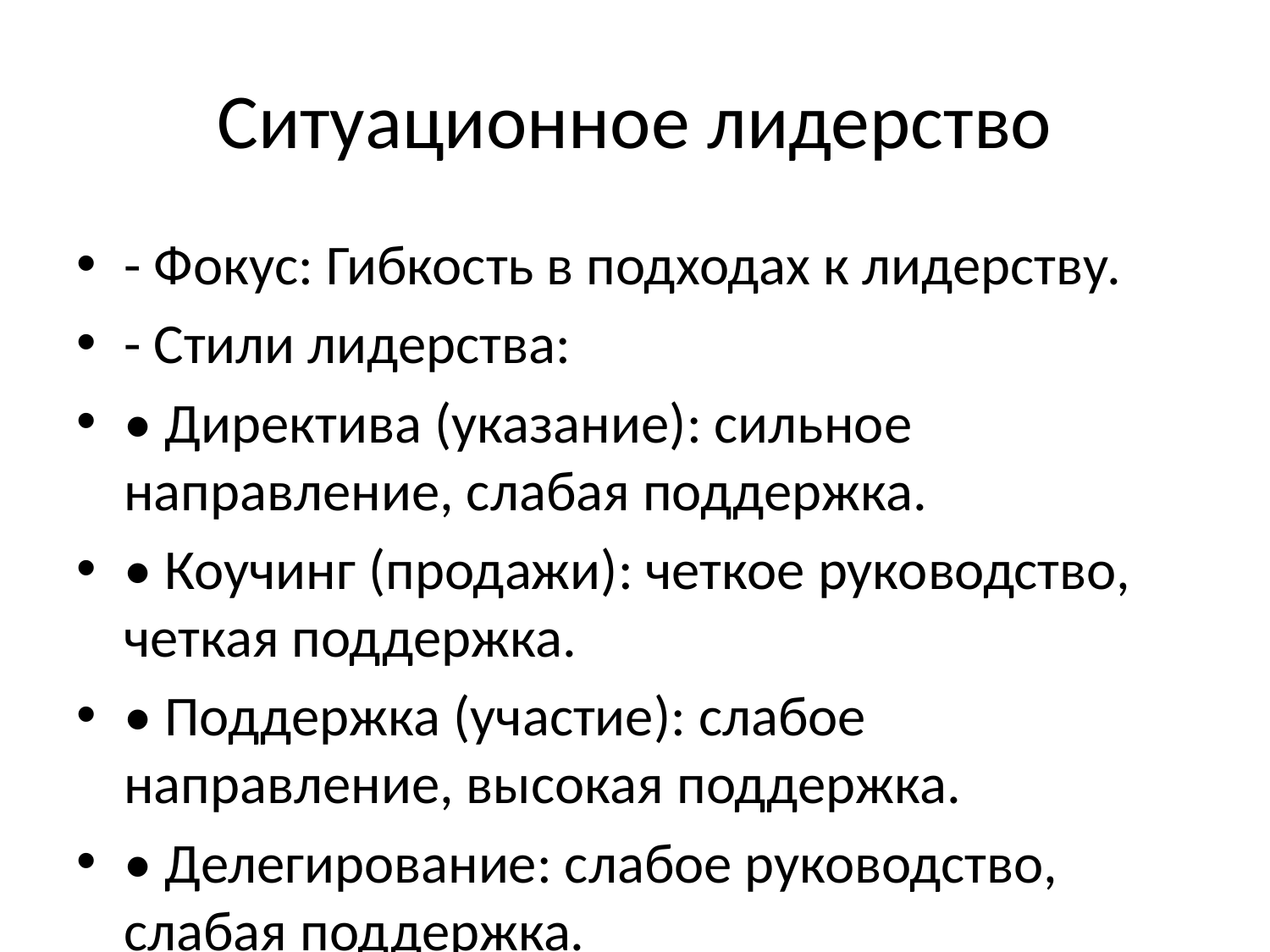

# Ситуационное лидерство
- Фокус: Гибкость в подходах к лидерству.
- Стили лидерства:
• Директива (указание): сильное направление, слабая поддержка.
• Коучинг (продажи): четкое руководство, четкая поддержка.
• Поддержка (участие): слабое направление, высокая поддержка.
• Делегирование: слабое руководство, слабая поддержка.
- Практическое применение.